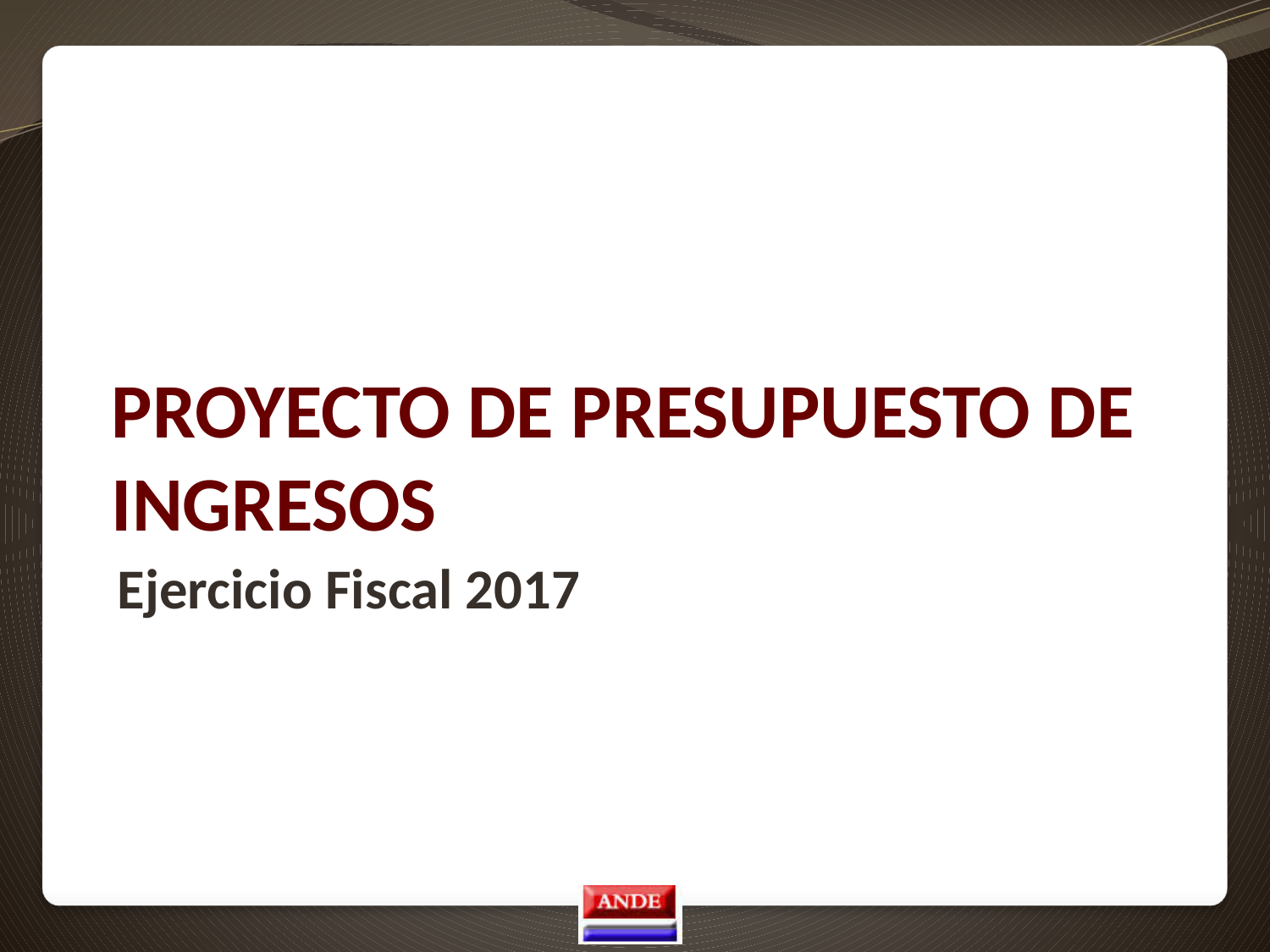

# PROYECTO DE PRESUPUESTO DE INGRESOS
Ejercicio Fiscal 2017